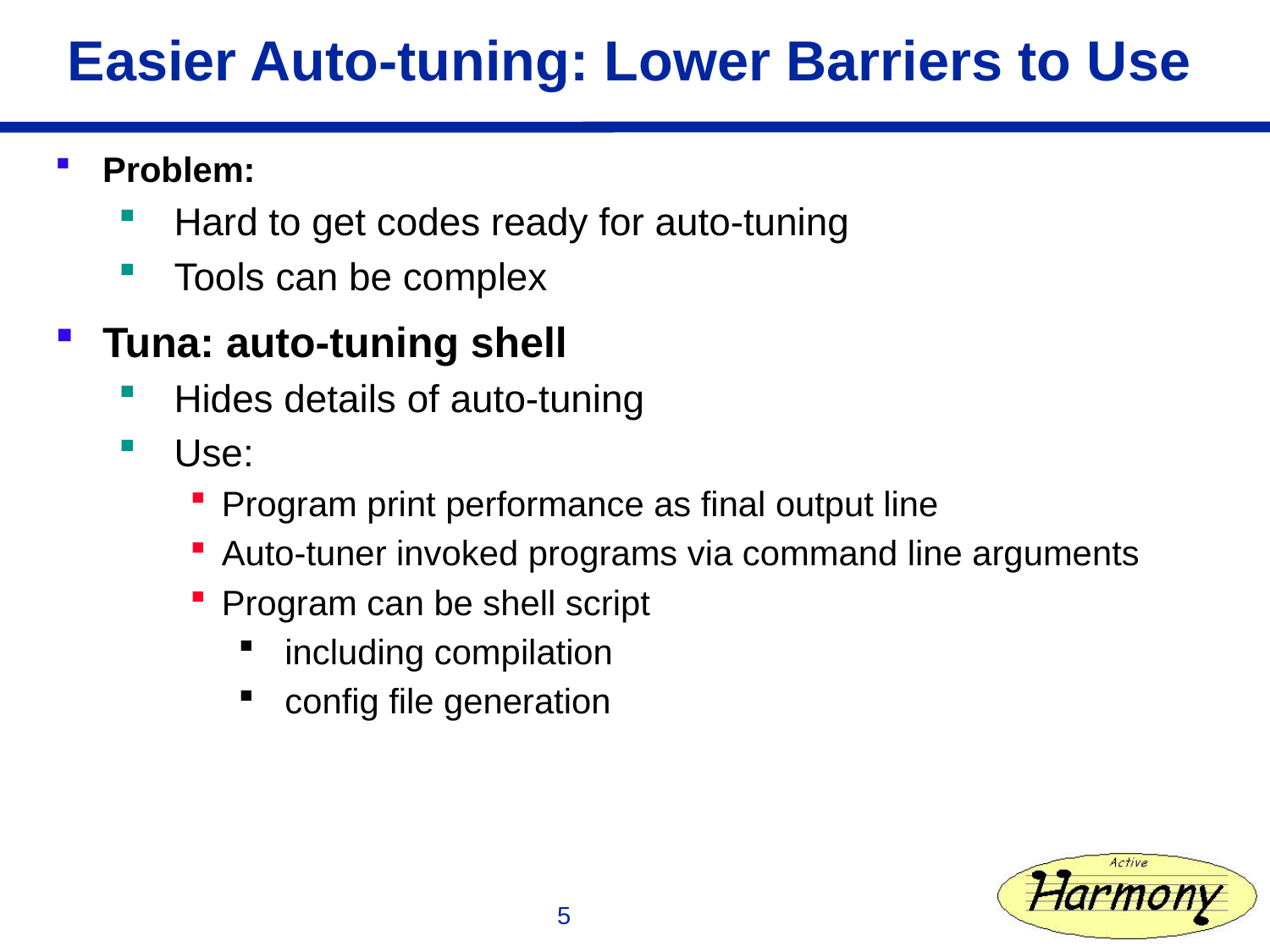

Easier Auto-tuning: Lower Barriers to Use
Problem:
Hard to get codes ready for auto-tuning
Tools can be complex
Tuna: auto-tuning shell
Hides details of auto-tuning
Use:
Program print performance as final output line
Auto-tuner invoked programs via command line arguments
Program can be shell script
including compilation
config file generation